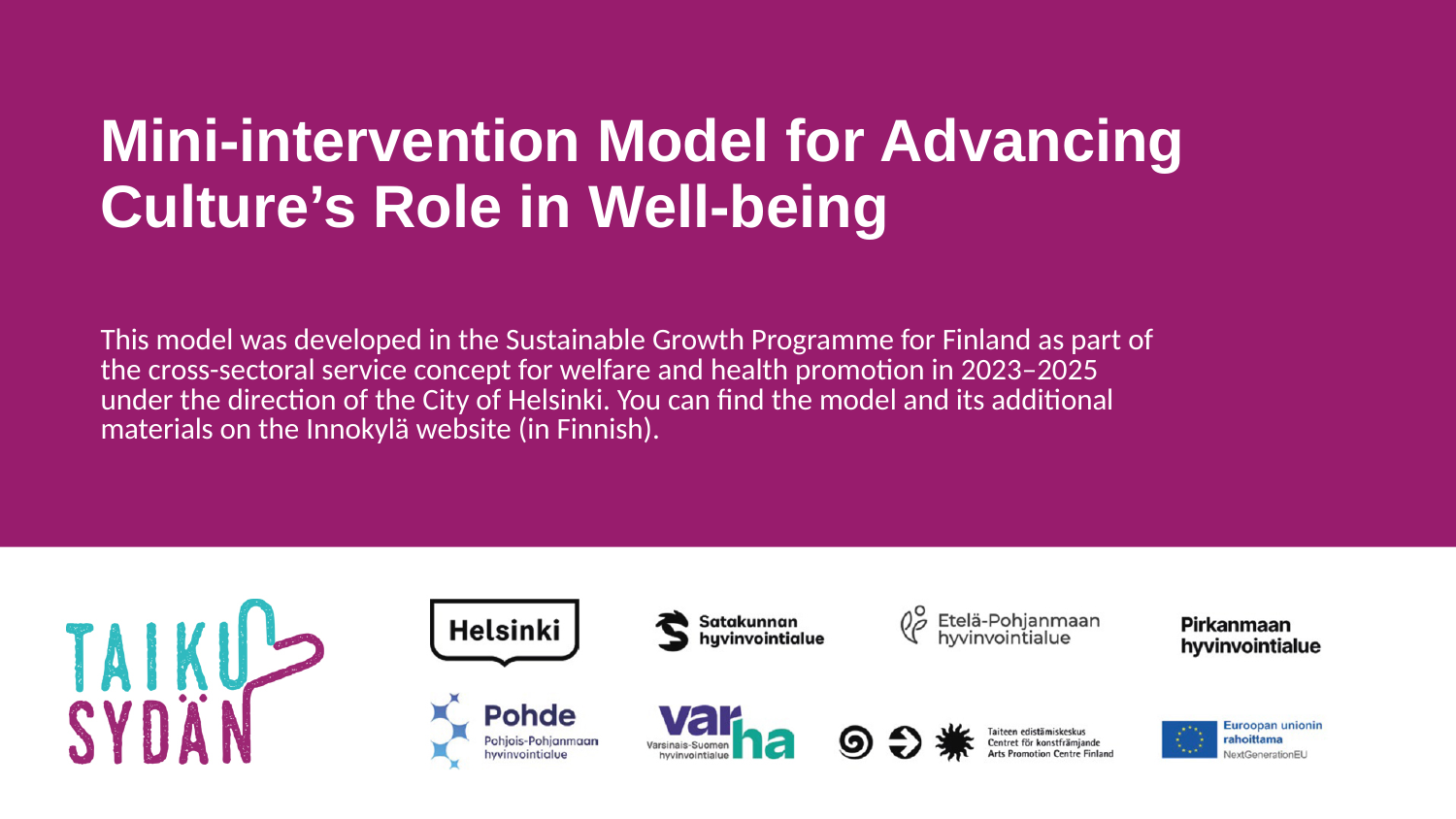

# Mini-intervention Model for Advancing Culture’s Role in Well-being
This model was developed in the Sustainable Growth Programme for Finland as part of the cross-sectoral service concept for welfare and health promotion in 2023–2025 under the direction of the City of Helsinki. You can find the model and its additional materials on the Innokylä website (in Finnish).